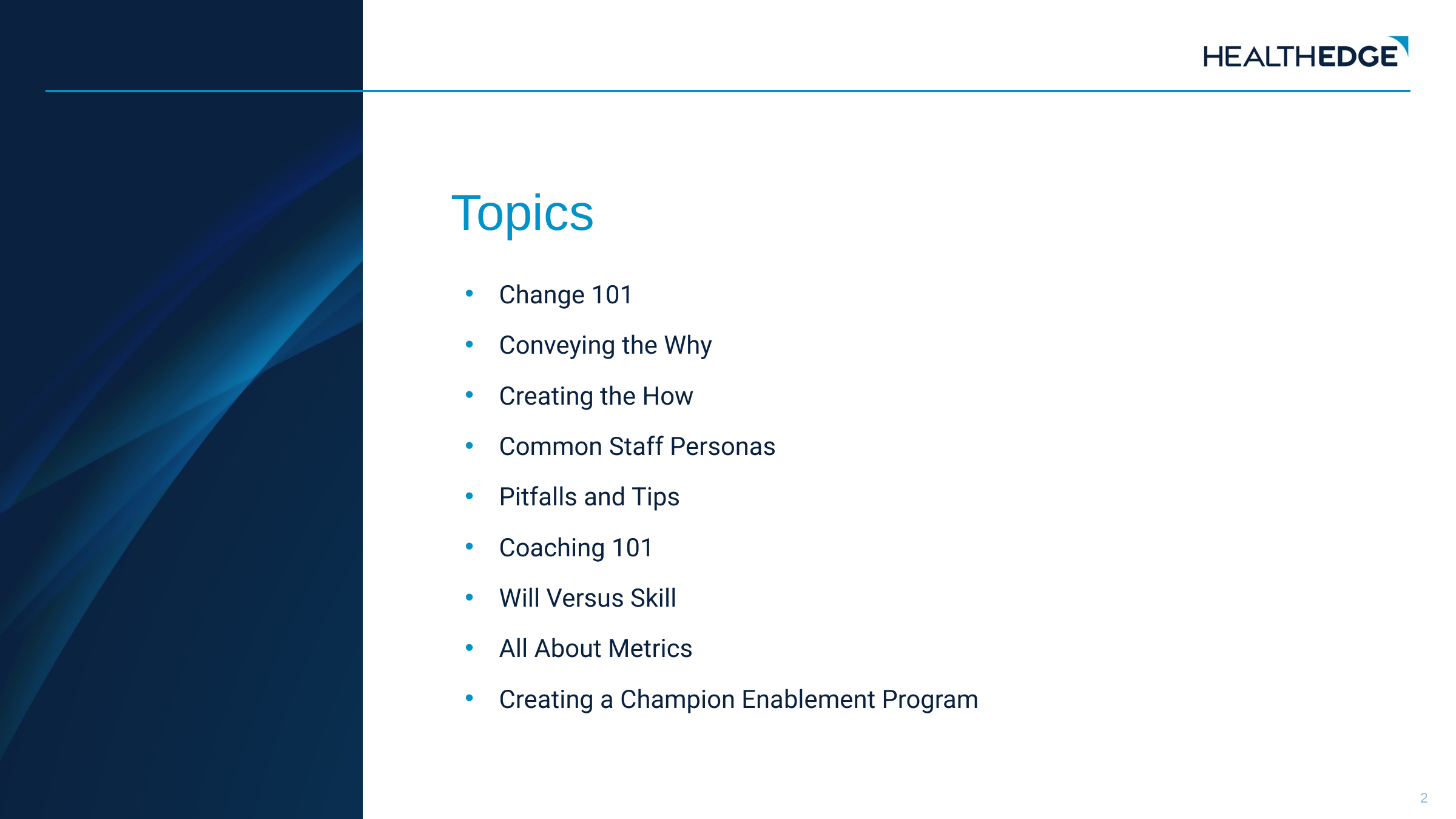

Topics
Change 101
Conveying the Why
Creating the How
Common Staff Personas
Pitfalls and Tips
Coaching 101
Will Versus Skill
All About Metrics
Creating a Champion Enablement Program

2